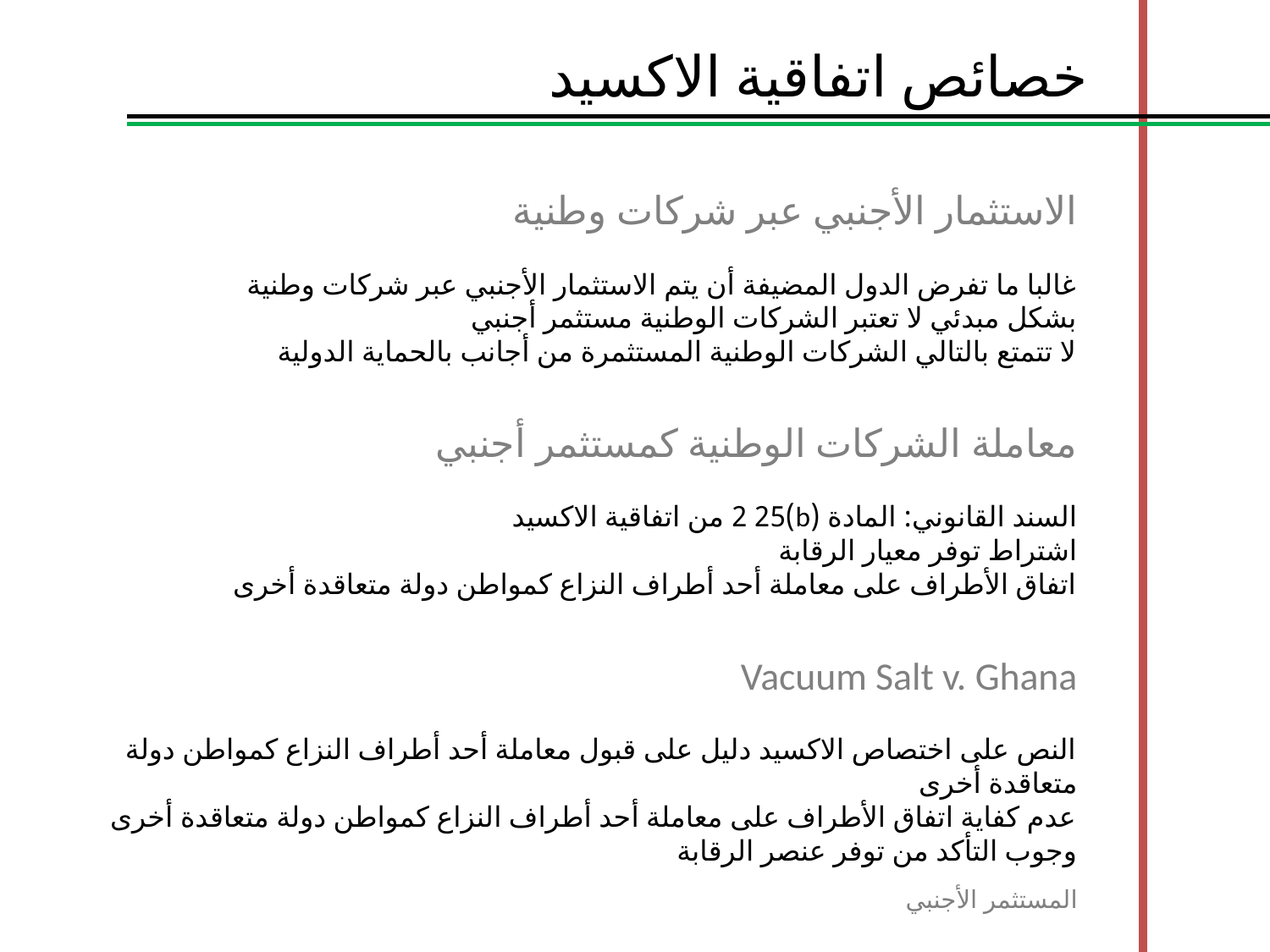

خصائص اتفاقية الاكسيد
الاستثمار الأجنبي عبر شركات وطنية

غالبا ما تفرض الدول المضيفة أن يتم الاستثمار الأجنبي عبر شركات وطنية
بشكل مبدئي لا تعتبر الشركات الوطنية مستثمر أجنبي
لا تتمتع بالتالي الشركات الوطنية المستثمرة من أجانب بالحماية الدولية

معاملة الشركات الوطنية كمستثمر أجنبي

السند القانوني: المادة (b)2 25 من اتفاقية الاكسيد
اشتراط توفر معيار الرقابة
اتفاق الأطراف على معاملة أحد أطراف النزاع كمواطن دولة متعاقدة أخرى

Vacuum Salt v. Ghana

النص على اختصاص الاكسيد دليل على قبول معاملة أحد أطراف النزاع كمواطن دولة متعاقدة أخرى
عدم كفاية اتفاق الأطراف على معاملة أحد أطراف النزاع كمواطن دولة متعاقدة أخرى
وجوب التأكد من توفر عنصر الرقابة

المستثمر الأجنبي